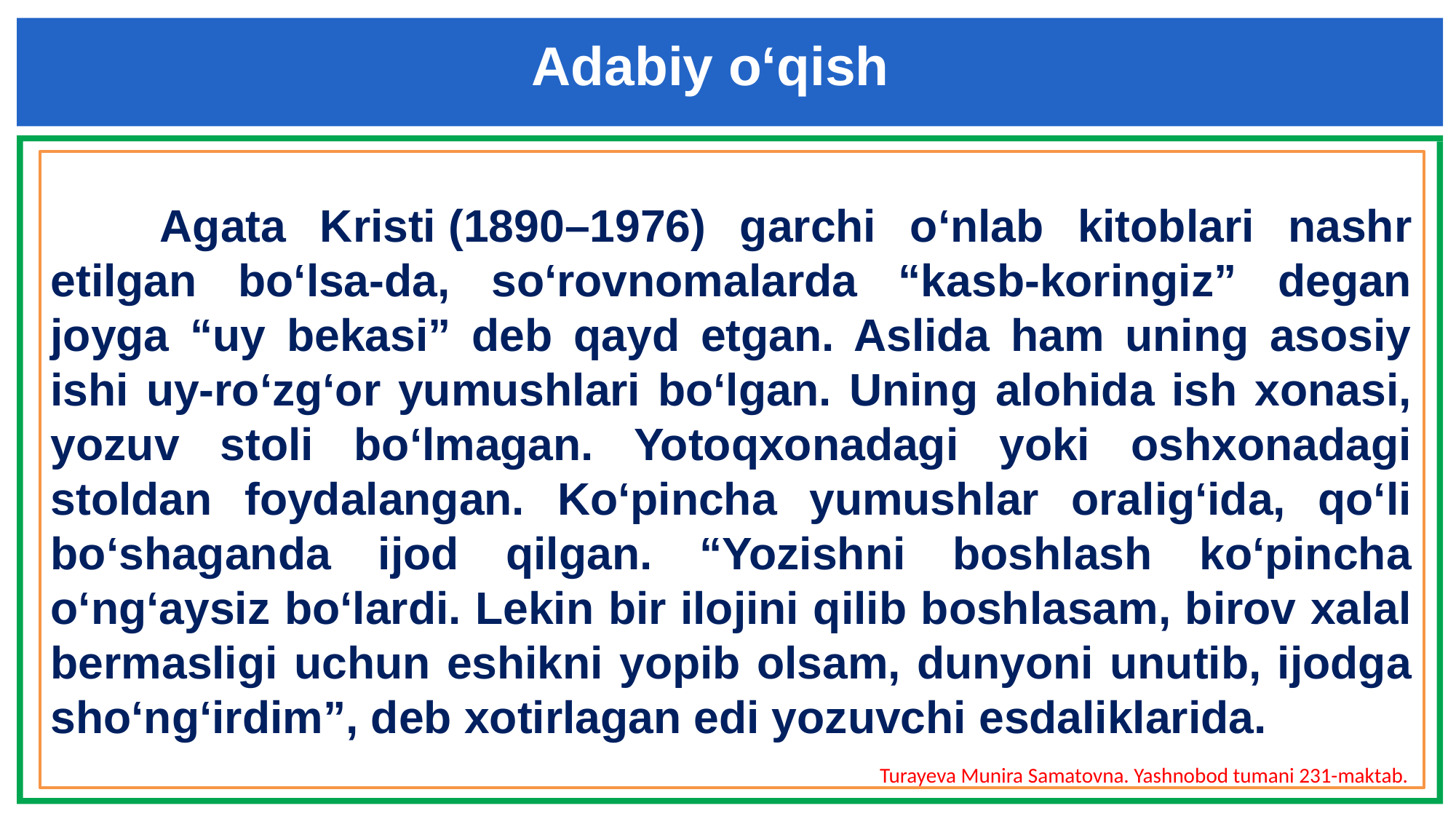

Adabiy o‘qish
	Agata Kristi (1890–1976) garchi oʻnlab kitoblari nashr etilgan boʻlsa-da, soʻrovnomalarda “kasb-koringiz” degan joyga “uy bekasi” deb qayd etgan. Aslida ham uning asosiy ishi uy-roʻzgʻor yumushlari boʻlgan. Uning alohida ish xonasi, yozuv stoli boʻlmagan. Yotoqxonadagi yoki oshxonadagi stoldan foydalangan. Koʻpincha yumushlar oraligʻida, qoʻli boʻshaganda ijod qilgan. “Yozishni boshlash koʻpincha oʻngʻaysiz boʻlardi. Lekin bir ilojini qilib boshlasam, birov xalal bermasligi uchun eshikni yopib olsam, dunyoni unutib, ijodga shoʻngʻirdim”, deb xotirlagan edi yozuvchi esdaliklarida.
Turayeva Munira Samatovna. Yashnobod tumani 231-maktab.